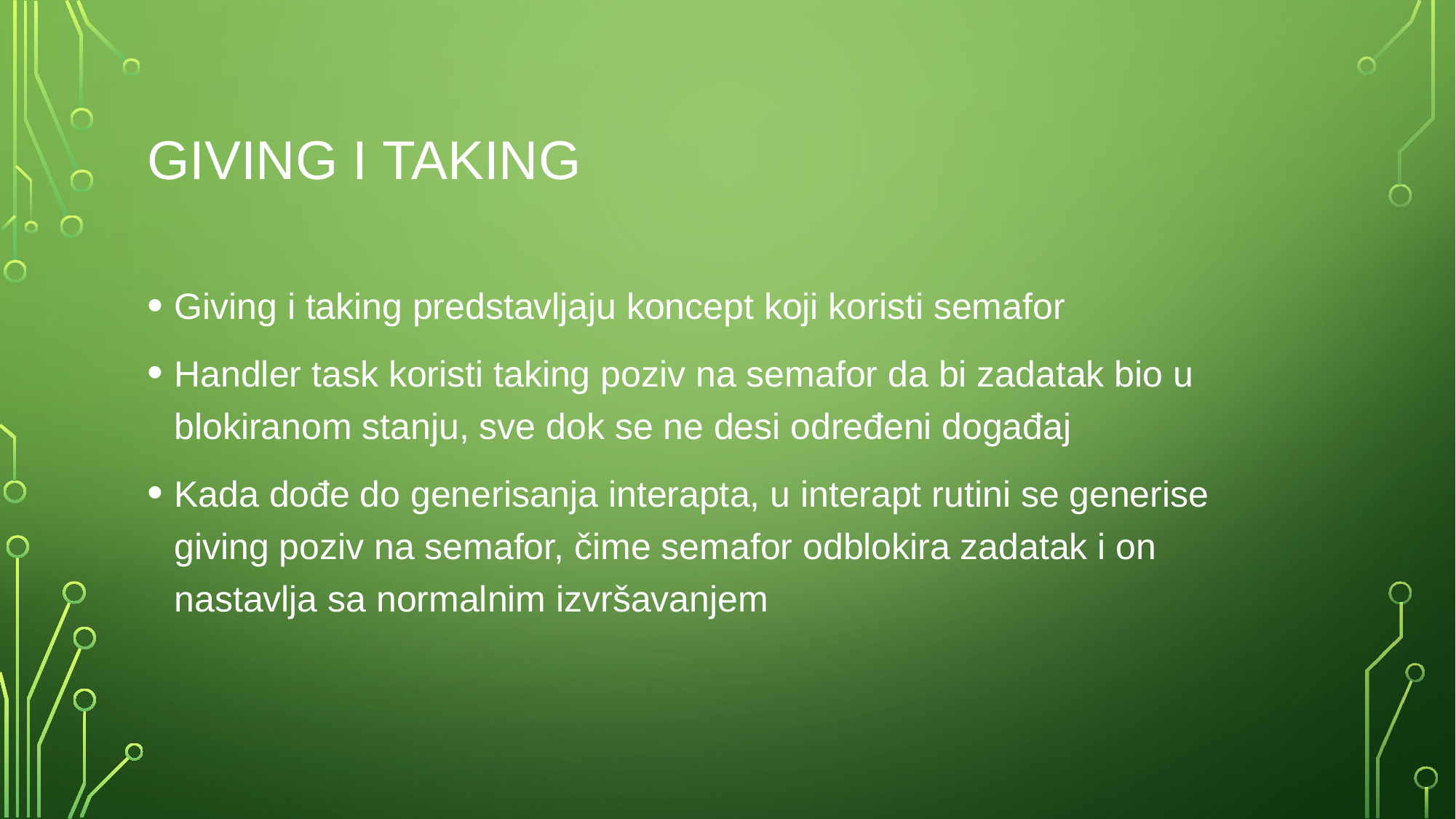

# Giving i taking
Giving i taking predstavljaju koncept koji koristi semafor
Handler task koristi taking poziv na semafor da bi zadatak bio u blokiranom stanju, sve dok se ne desi određeni događaj
Kada dođe do generisanja interapta, u interapt rutini se generise giving poziv na semafor, čime semafor odblokira zadatak i on nastavlja sa normalnim izvršavanjem